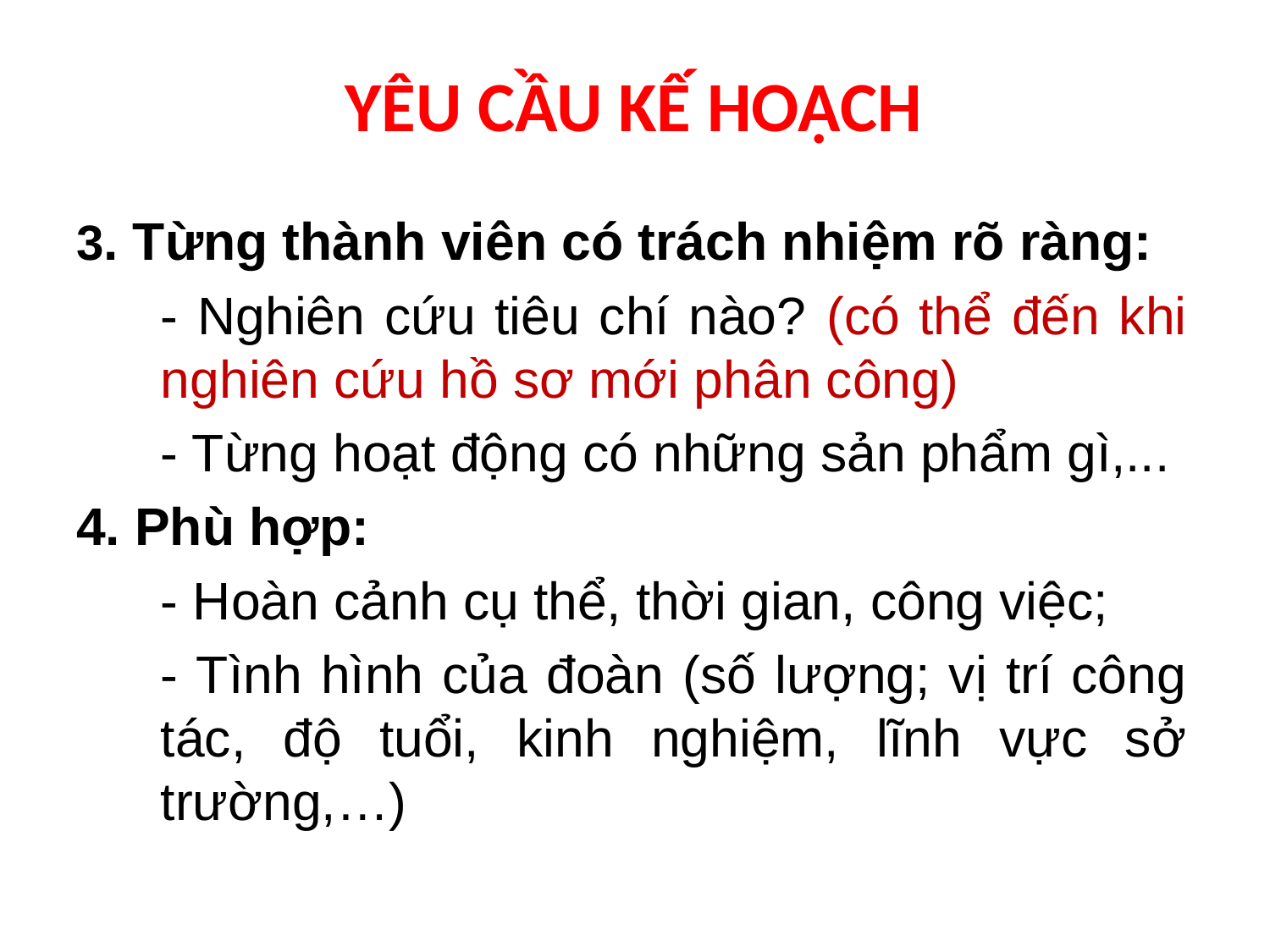

YÊU CẦU KẾ HOẠCH
3. Từng thành viên có trách nhiệm rõ ràng:
	- Nghiên cứu tiêu chí nào? (có thể đến khi nghiên cứu hồ sơ mới phân công)
	- Từng hoạt động có những sản phẩm gì,...
4. Phù hợp:
	- Hoàn cảnh cụ thể, thời gian, công việc;
	- Tình hình của đoàn (số lượng; vị trí công tác, độ tuổi, kinh nghiệm, lĩnh vực sở trường,…)